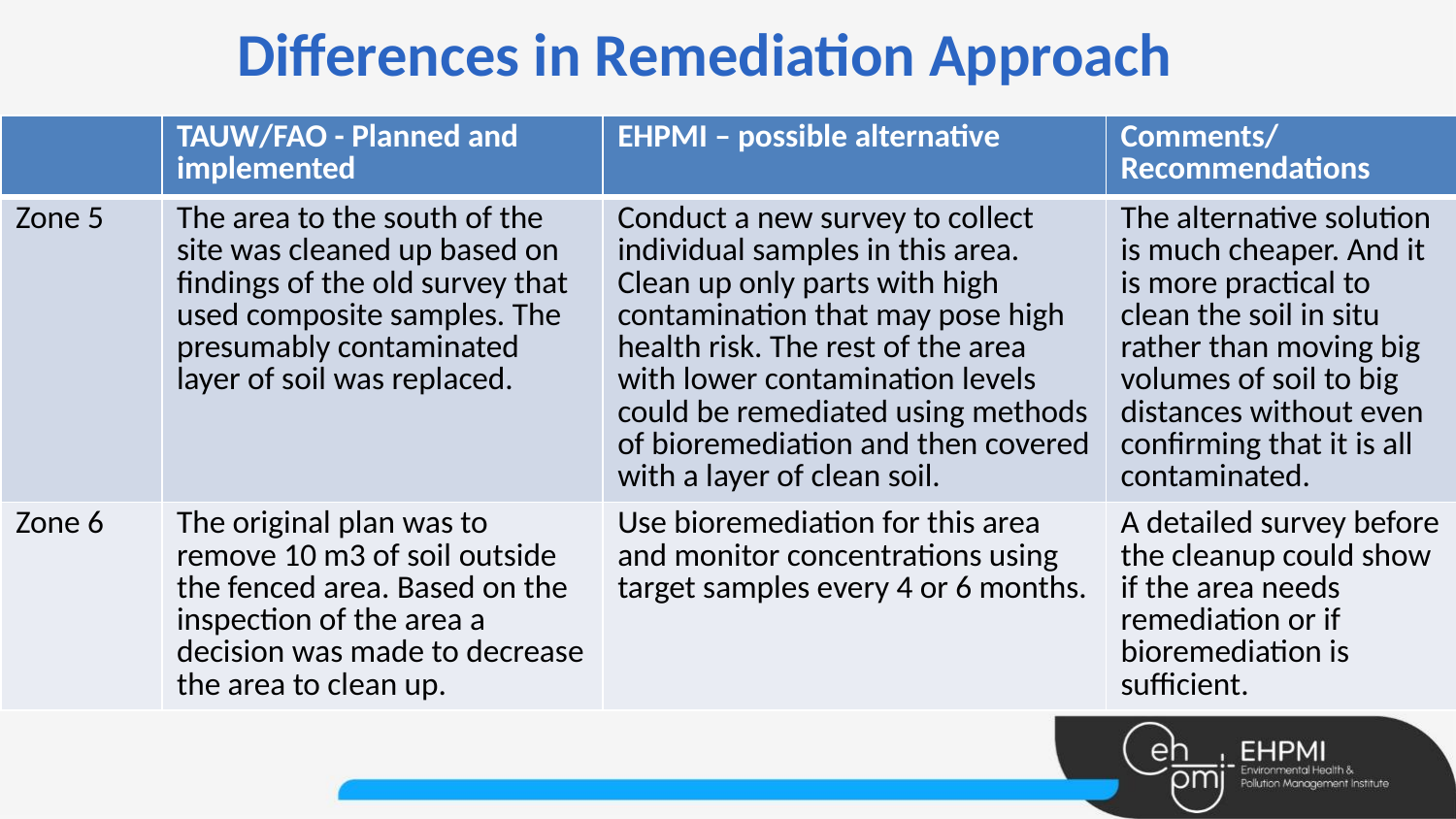

Differences in Remediation Approach
|  | TAUW/FAO - Planned and implemented | EHPMI – possible alternative | Comments/ Recommendations |
| --- | --- | --- | --- |
| Zone 5 | The area to the south of the site was cleaned up based on findings of the old survey that used composite samples. The presumably contaminated layer of soil was replaced. | Conduct a new survey to collect individual samples in this area. Clean up only parts with high contamination that may pose high health risk. The rest of the area with lower contamination levels could be remediated using methods of bioremediation and then covered with a layer of clean soil. | The alternative solution is much cheaper. And it is more practical to clean the soil in situ rather than moving big volumes of soil to big distances without even confirming that it is all contaminated. |
| Zone 6 | The original plan was to remove 10 m3 of soil outside the fenced area. Based on the inspection of the area a decision was made to decrease the area to clean up. | Use bioremediation for this area and monitor concentrations using target samples every 4 or 6 months. | A detailed survey before the cleanup could show if the area needs remediation or if bioremediation is sufficient. |